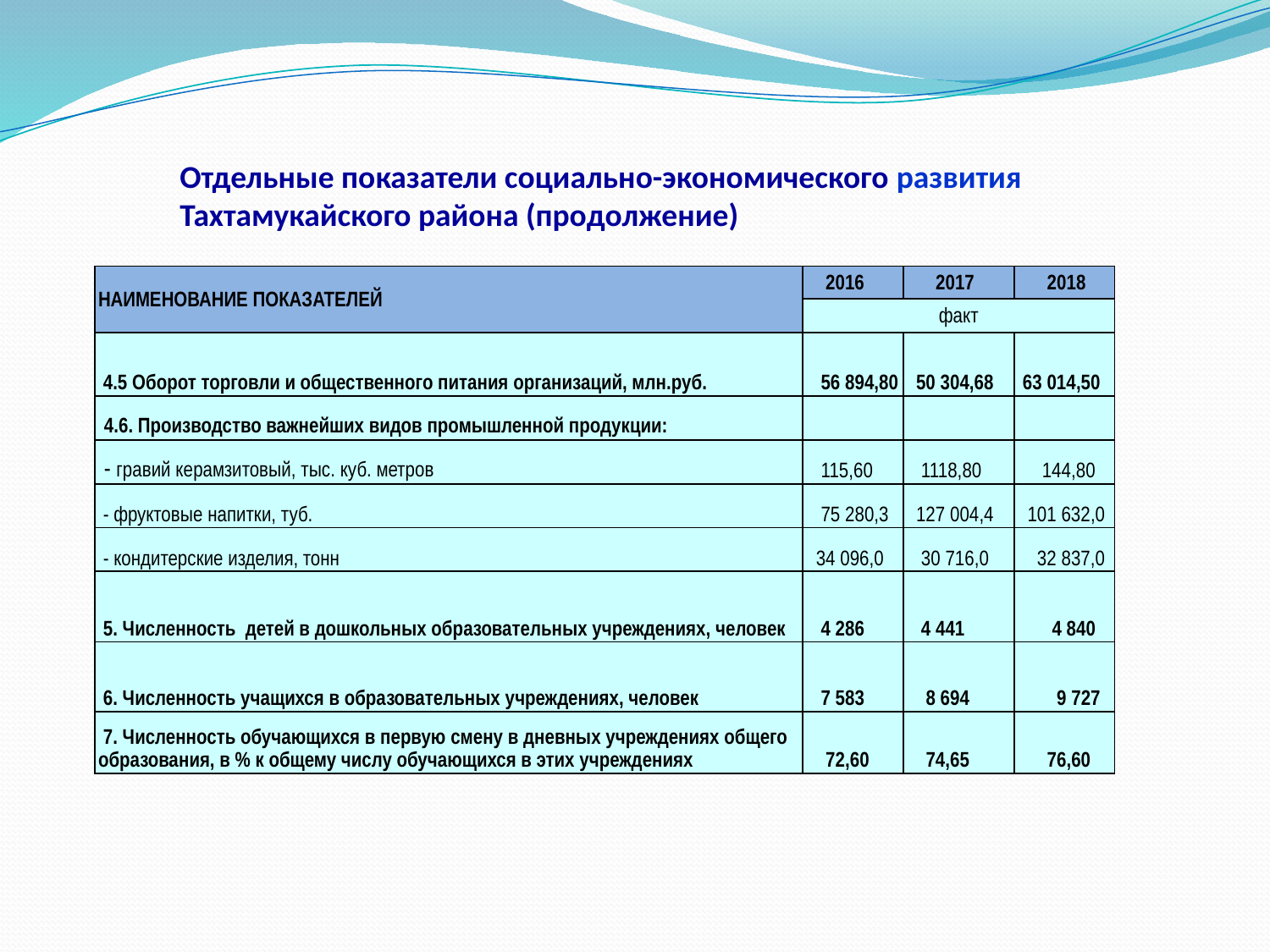

# Отдельные показатели социально-экономического развития Тахтамукайского района (продолжение)
| НАИМЕНОВАНИЕ ПОКАЗАТЕЛЕЙ | 2016 | 2017 | 2018 |
| --- | --- | --- | --- |
|  | факт |  |  |
| 4.5 Оборот торговли и общественного питания организаций, млн.руб. | 56 894,80 | 50 304,68 | 63 014,50 |
| 4.6. Производство важнейших видов промышленной продукции: |  |  |  |
| - гравий керамзитовый, тыс. куб. метров | 115,60 | 1118,80 | 144,80 |
| - фруктовые напитки, туб. | 75 280,3 | 127 004,4 | 101 632,0 |
| - кондитерские изделия, тонн | 34 096,0 | 30 716,0 | 32 837,0 |
| 5. Численность детей в дошкольных образовательных учреждениях, человек | 4 286 | 4 441 | 4 840 |
| 6. Численность учащихся в образовательных учреждениях, человек | 7 583 | 8 694 | 9 727 |
| 7. Численность обучающихся в первую смену в дневных учреждениях общего образования, в % к общему числу обучающихся в этих учреждениях | 72,60 | 74,65 | 76,60 |